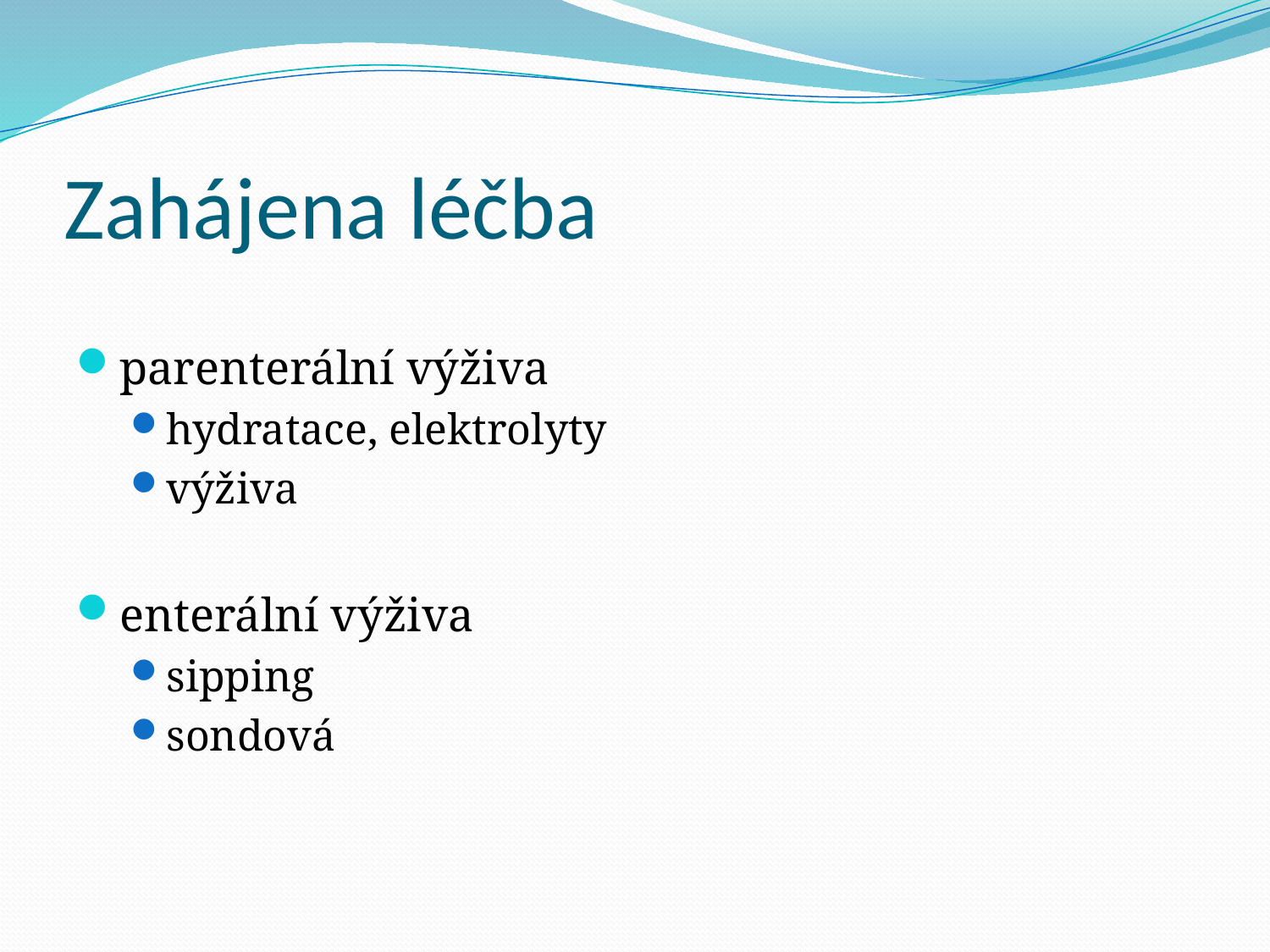

# Zahájena léčba

parenterální výživa
hydratace, elektrolyty
výživa

enterální výživa
sipping
sondová